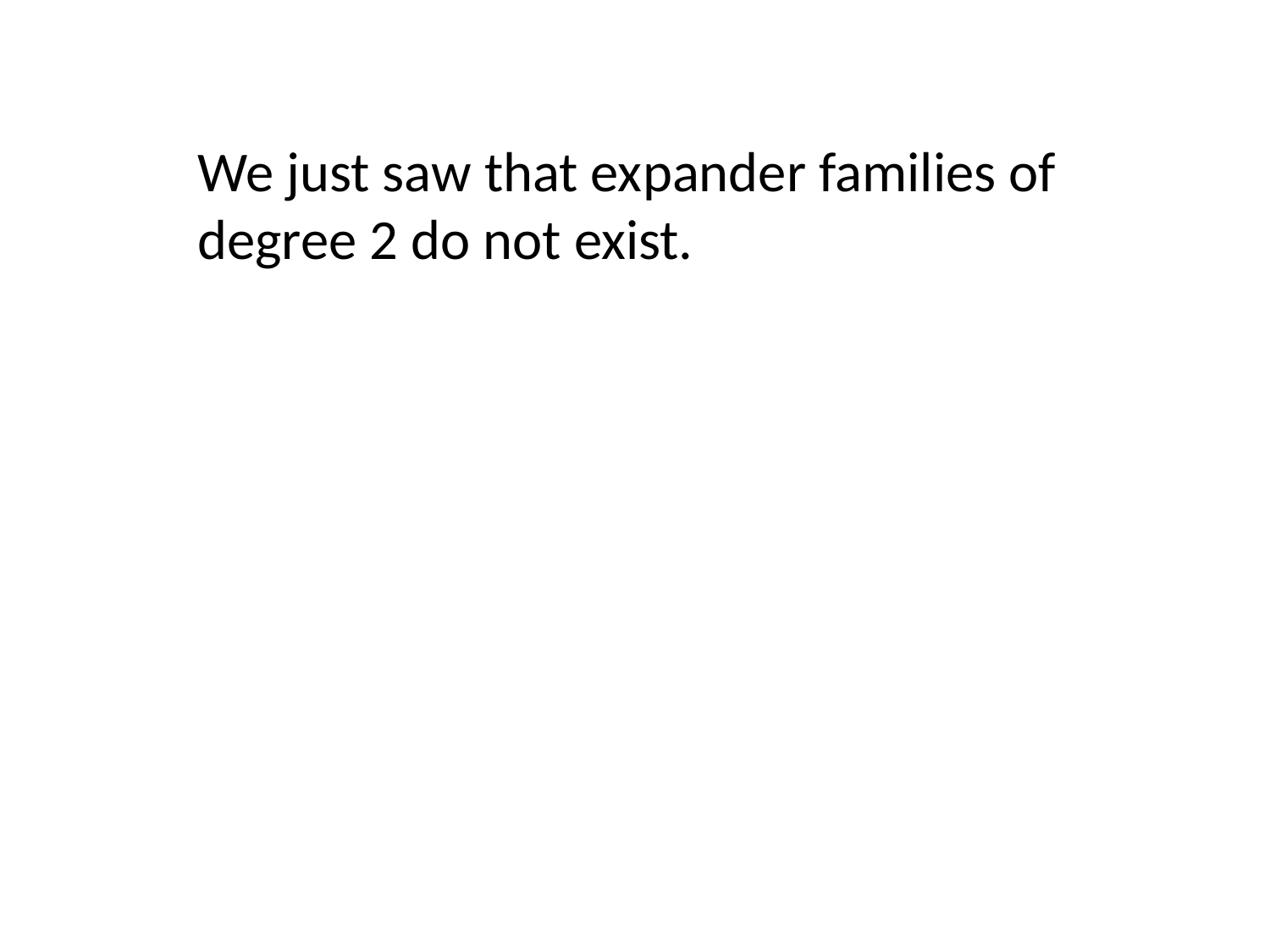

We just saw that expander families of
degree 2 do not exist.